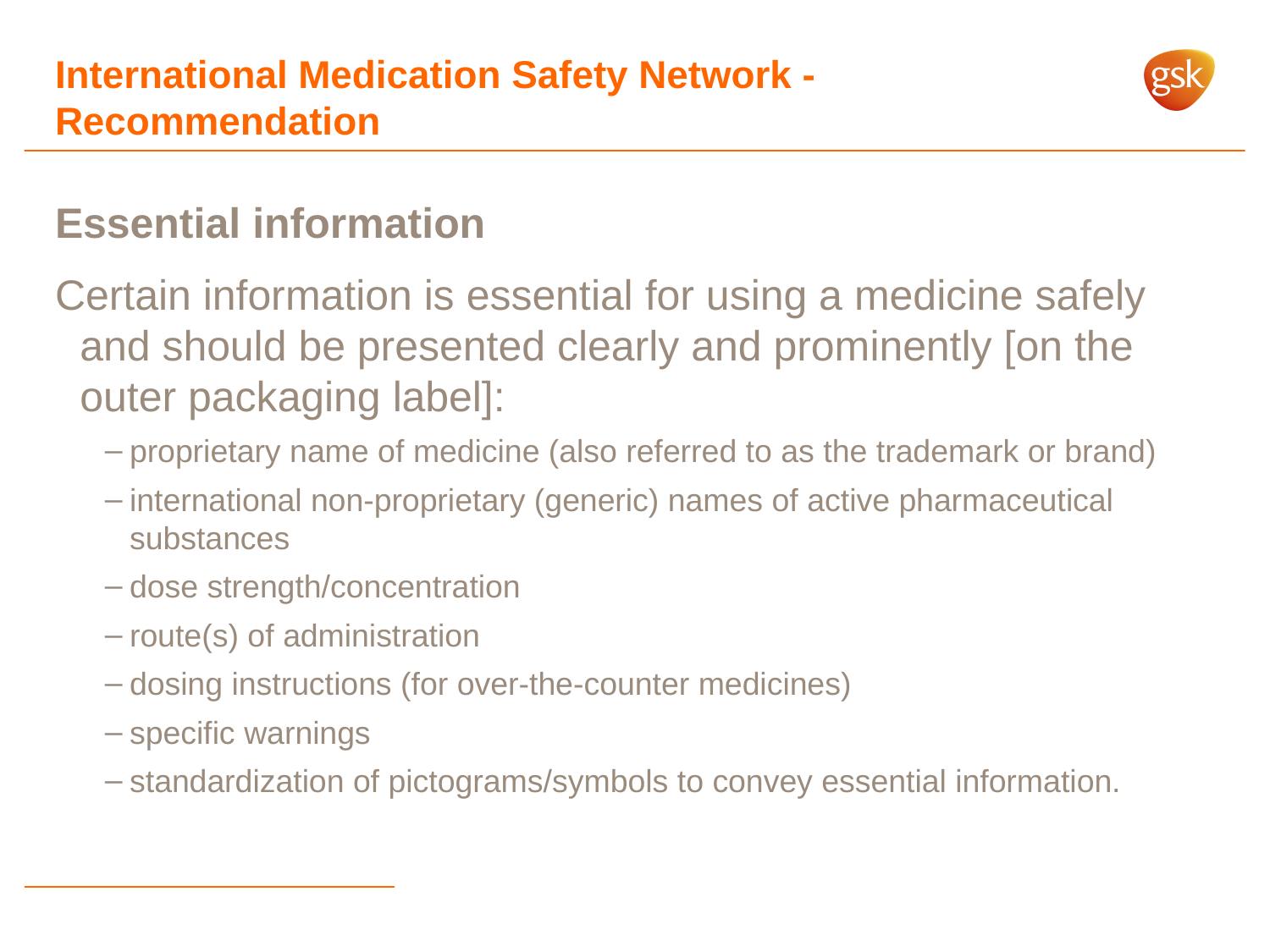

# International Medication Safety Network - Recommendation
Essential information
Certain information is essential for using a medicine safely and should be presented clearly and prominently [on the outer packaging label]:
proprietary name of medicine (also referred to as the trademark or brand)
international non-proprietary (generic) names of active pharmaceutical substances
dose strength/concentration
route(s) of administration
dosing instructions (for over-the-counter medicines)
specific warnings
standardization of pictograms/symbols to convey essential information.